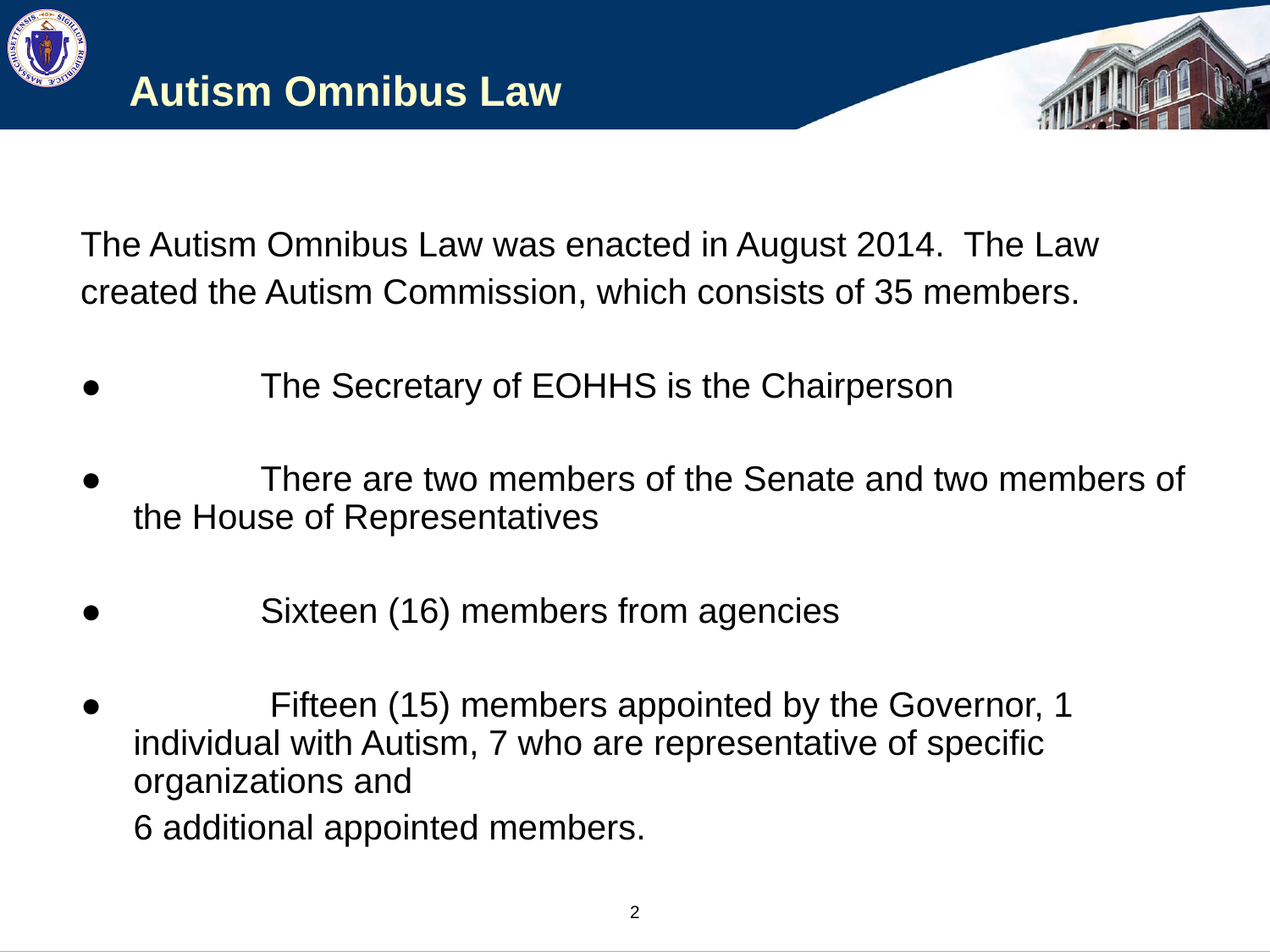

# Autism Omnibus Law

The Autism Omnibus Law was enacted in August 2014.  The Law
created the Autism Commission, which consists of 35 members.

●		The Secretary of EOHHS is the Chairperson

●		There are two members of the Senate and two members of the House of Representatives

●		Sixteen (16) members from agencies

●		 Fifteen (15) members appointed by the Governor, 1 individual with Autism, 7 who are representative of specific organizations and
	6 additional appointed members.